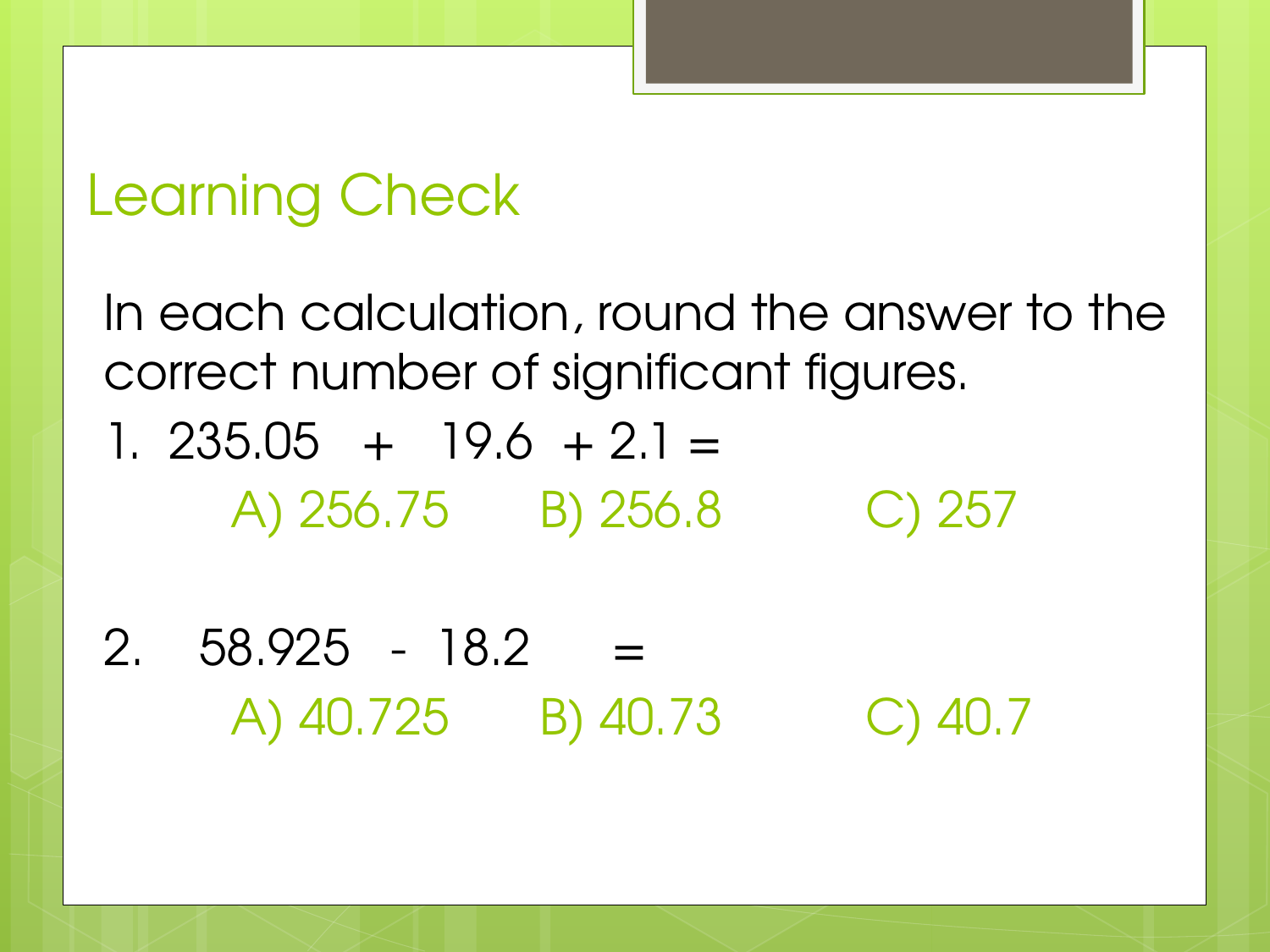

# Learning Check
	In each calculation, round the answer to the correct number of significant figures.
	1.  235.05   +   19.6  + 2.1 =
		A) 256.75	    B) 256.8		C) 257

	2.    58.925   -  18.2	=
		A) 40.725	    B) 40.73		C) 40.7